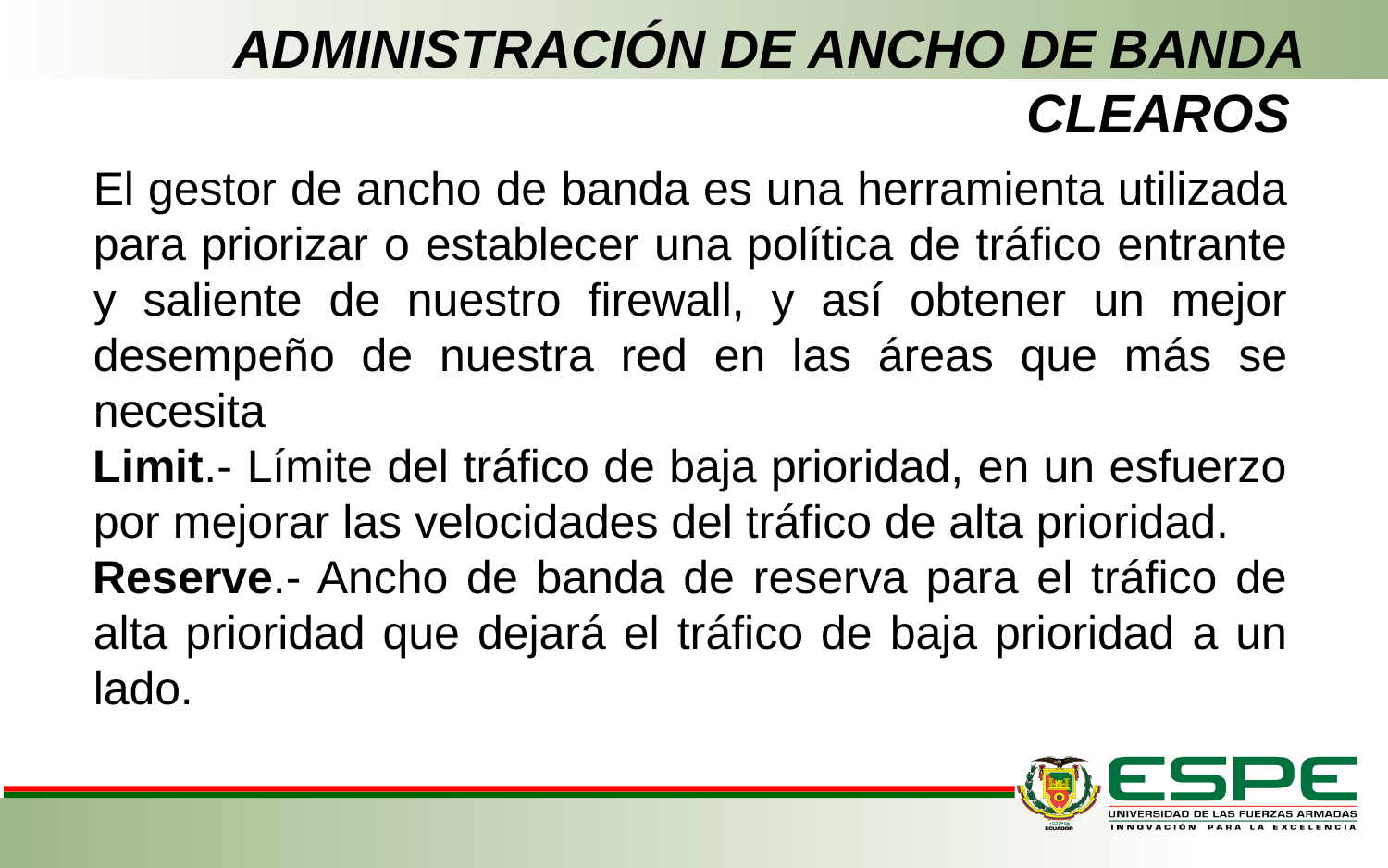

# ADMINISTRACIÓN DE ANCHO DE BANDA CLEAROS
El gestor de ancho de banda es una herramienta utilizada para priorizar o establecer una política de tráfico entrante y saliente de nuestro firewall, y así obtener un mejor desempeño de nuestra red en las áreas que más se necesita
Limit.- Límite del tráfico de baja prioridad, en un esfuerzo por mejorar las velocidades del tráfico de alta prioridad.
Reserve.- Ancho de banda de reserva para el tráfico de alta prioridad que dejará el tráfico de baja prioridad a un lado.